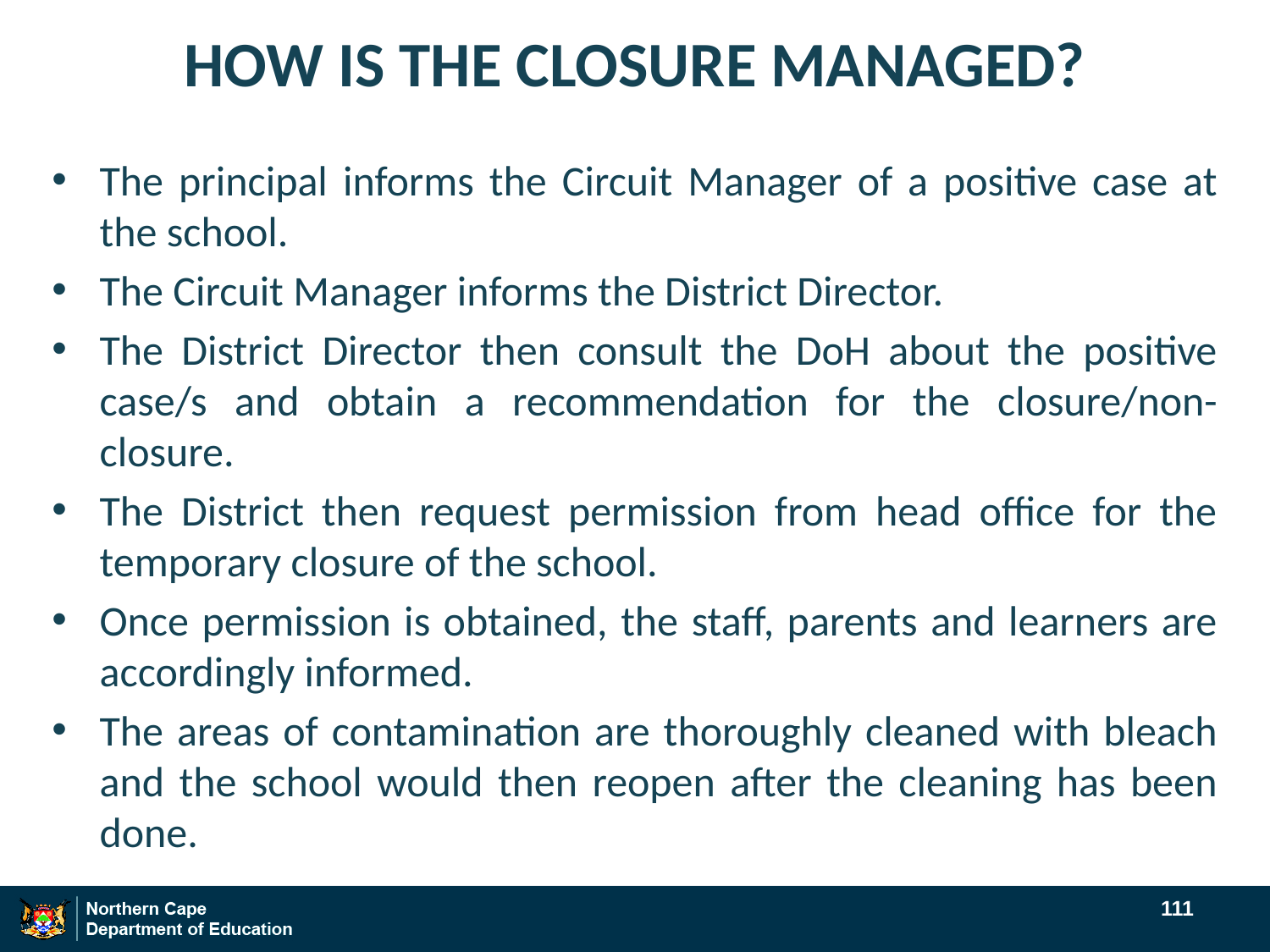

# HOW IS THE CLOSURE MANAGED?
The principal informs the Circuit Manager of a positive case at the school.
The Circuit Manager informs the District Director.
The District Director then consult the DoH about the positive case/s and obtain a recommendation for the closure/non-closure.
The District then request permission from head office for the temporary closure of the school.
Once permission is obtained, the staff, parents and learners are accordingly informed.
The areas of contamination are thoroughly cleaned with bleach and the school would then reopen after the cleaning has been done.

111